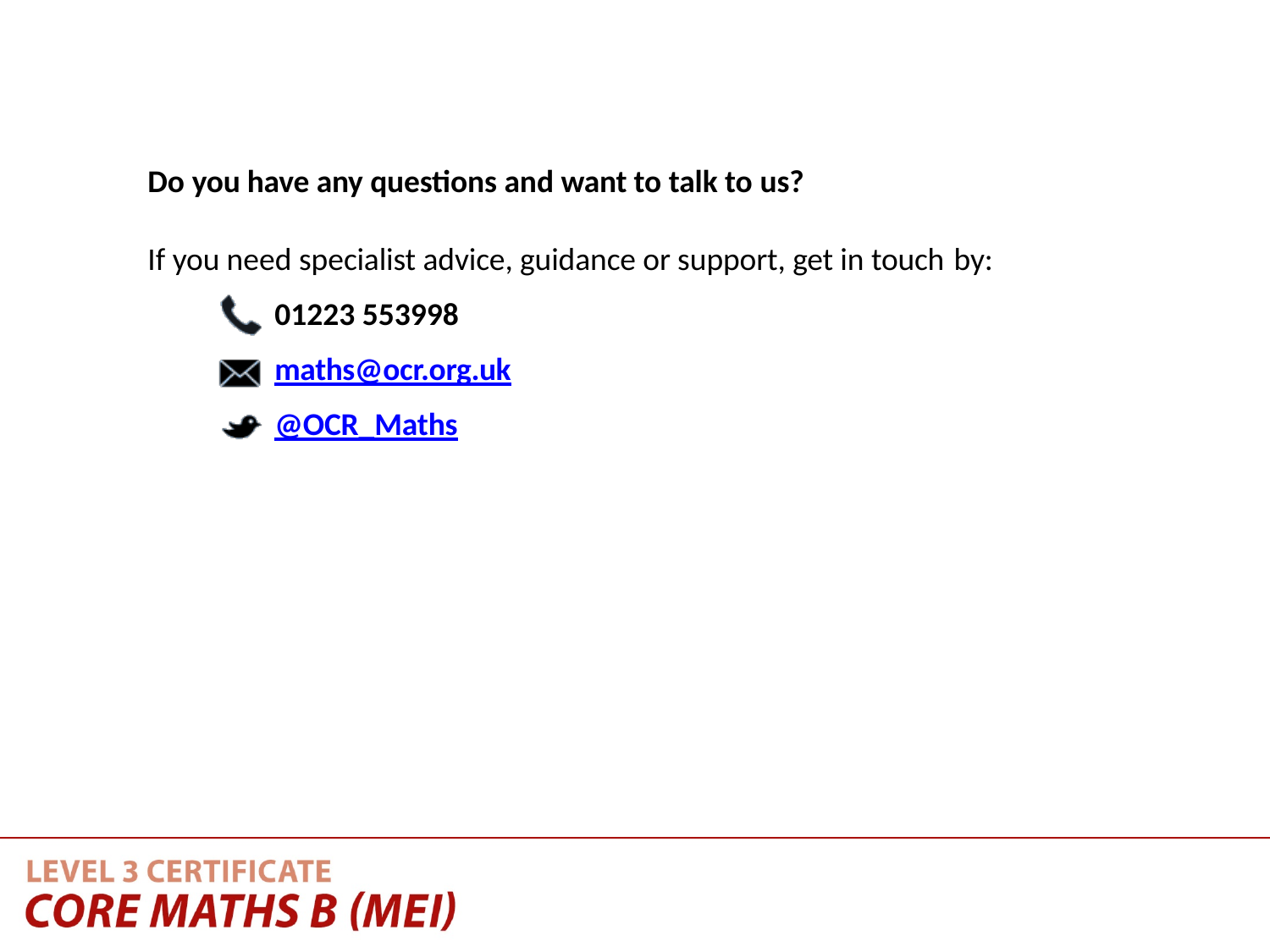

Do you have any questions and want to talk to us?

If you need specialist advice, guidance or support, get in touch by:
01223 553998
maths@ocr.org.uk
@OCR_Maths